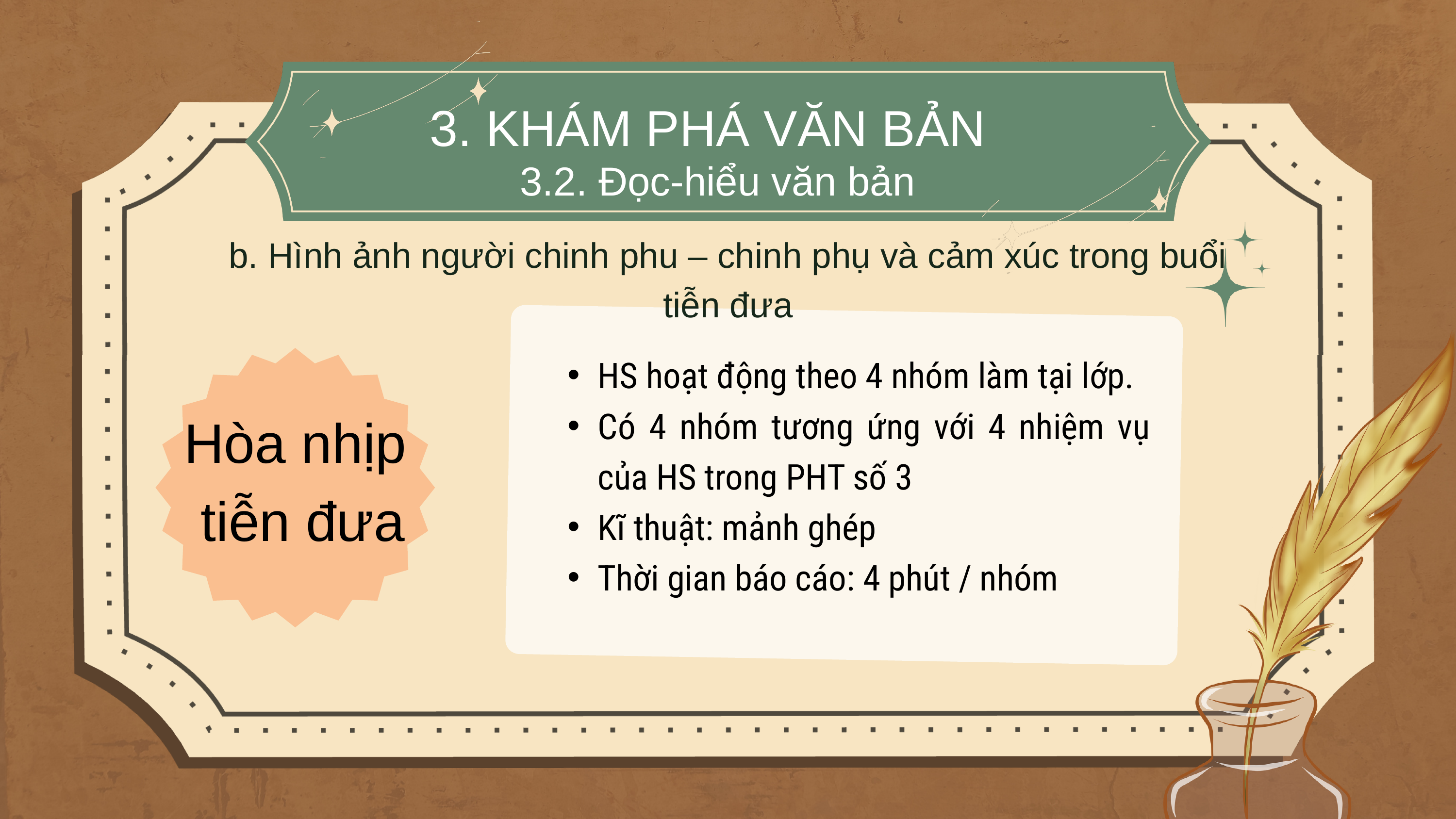

3. KHÁM PHÁ VĂN BẢN

3.2. Đọc-hiểu văn bản

b. Hình ảnh người chinh phu – chinh phụ và cảm xúc trong buổi tiễn đưa

HS hoạt động theo 4 nhóm làm tại lớp.
Có 4 nhóm tương ứng với 4 nhiệm vụ của HS trong PHT số 3
Kĩ thuật: mảnh ghép
Thời gian báo cáo: 4 phút / nhóm

Hòa nhịp
 tiễn đưa